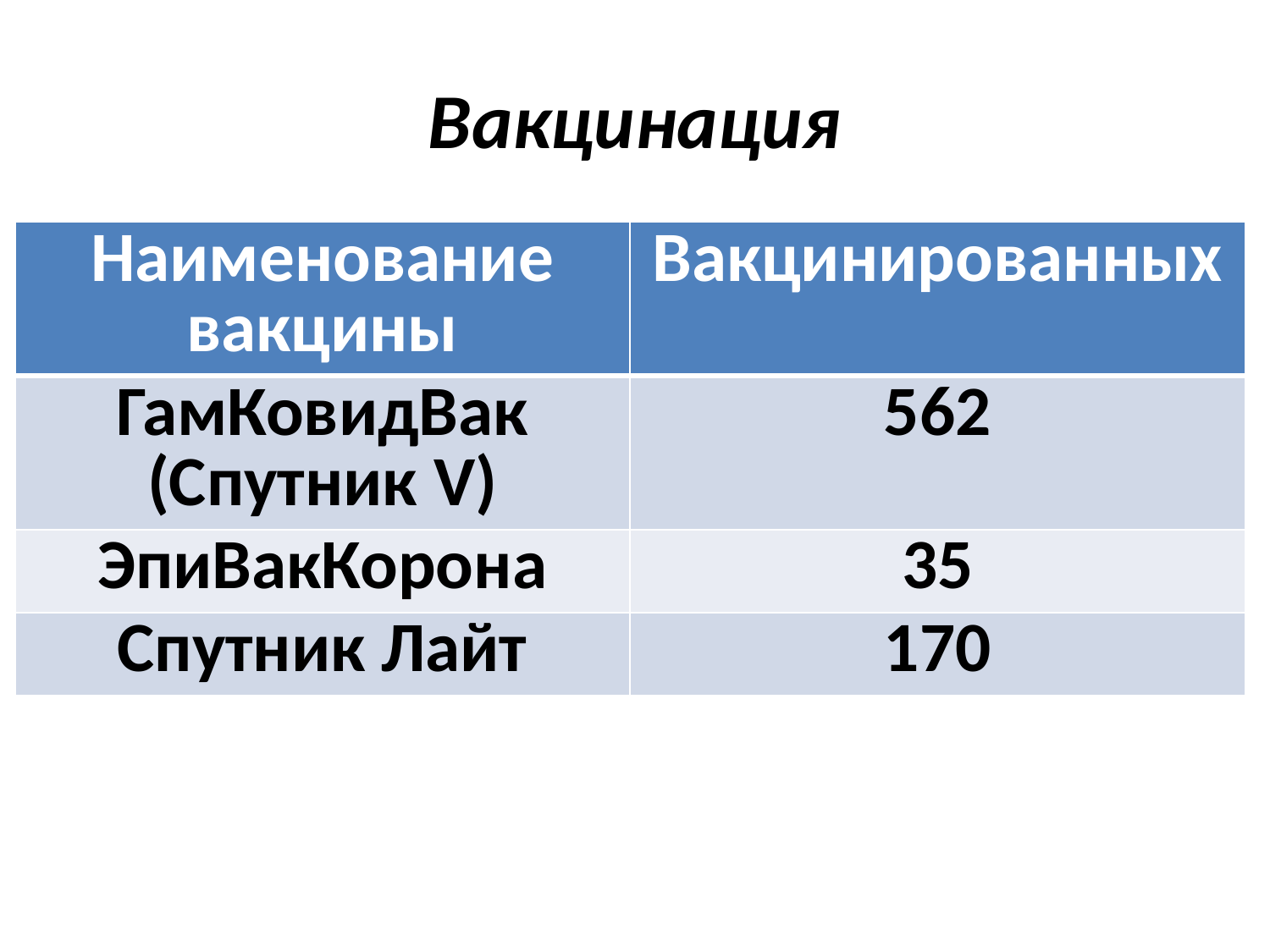

# Вакцинация
| Наименование вакцины | Вакцинированных |
| --- | --- |
| ГамКовидВак (Спутник V) | 562 |
| ЭпиВакКорона | 35 |
| Спутник Лайт | 170 |